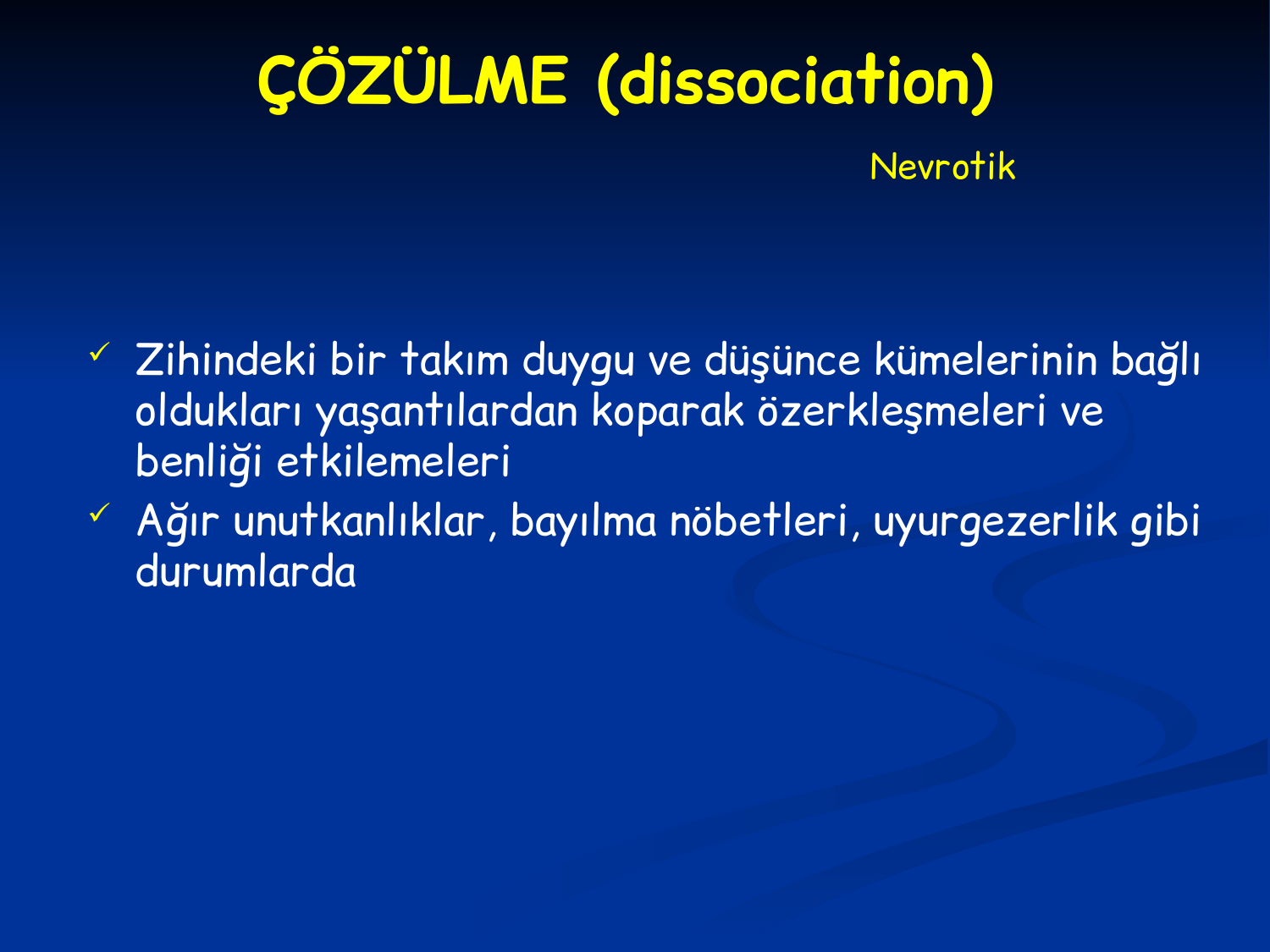

ÇÖZÜLME (dissociation)
					Nevrotik
Zihindeki bir takım duygu ve düşünce kümelerinin bağlı oldukları yaşantılardan koparak özerkleşmeleri ve benliği etkilemeleri
Ağır unutkanlıklar, bayılma nöbetleri, uyurgezerlik gibi durumlarda